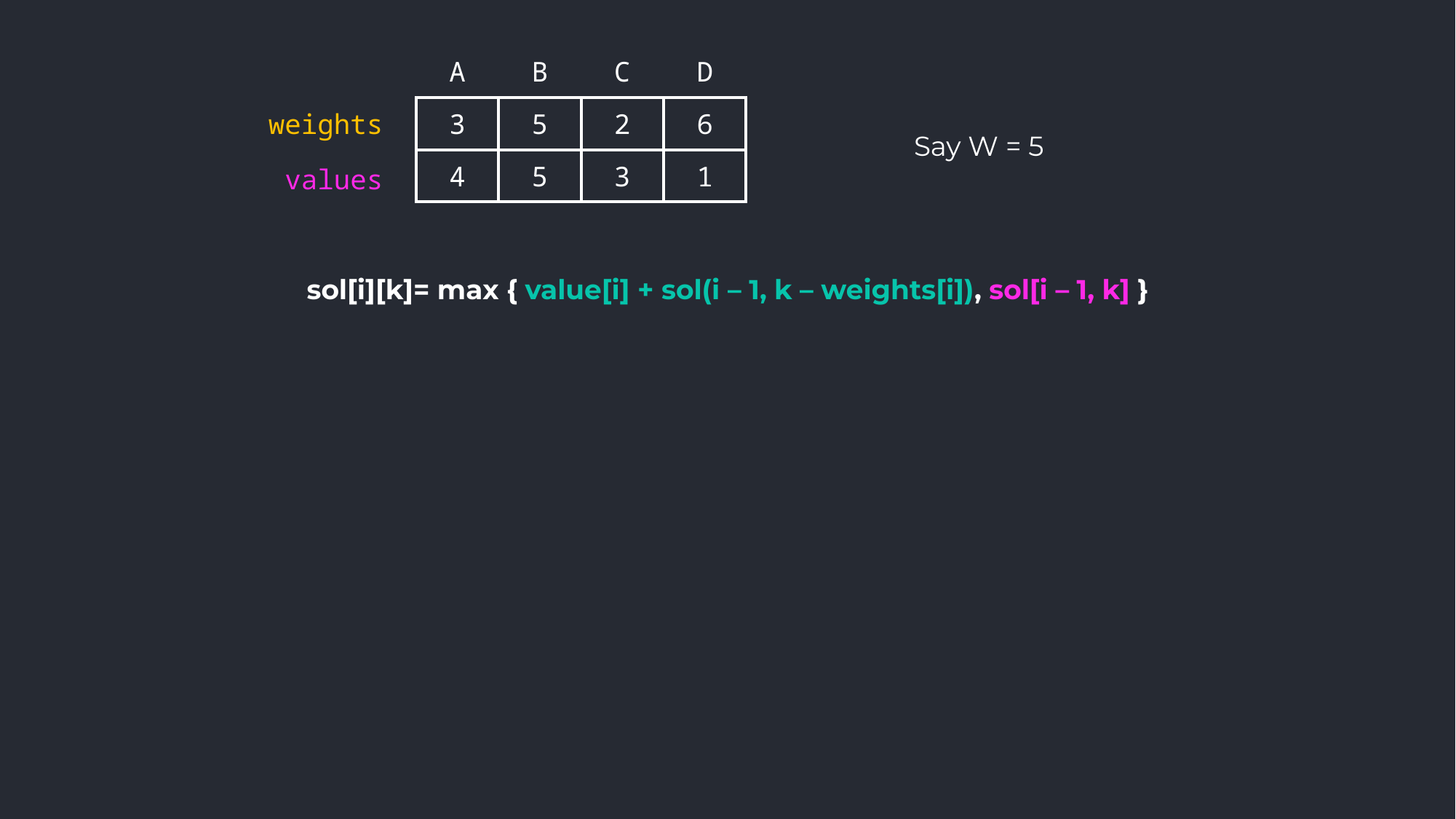

| A | B | C | D |
| --- | --- | --- | --- |
| 3 | 5 | 2 | 6 |
| 4 | 5 | 3 | 1 |
weights
Say W = 5
values
sol[i][k]= max { value[i] + sol(i – 1, k – weights[i]), sol[i – 1, k] }